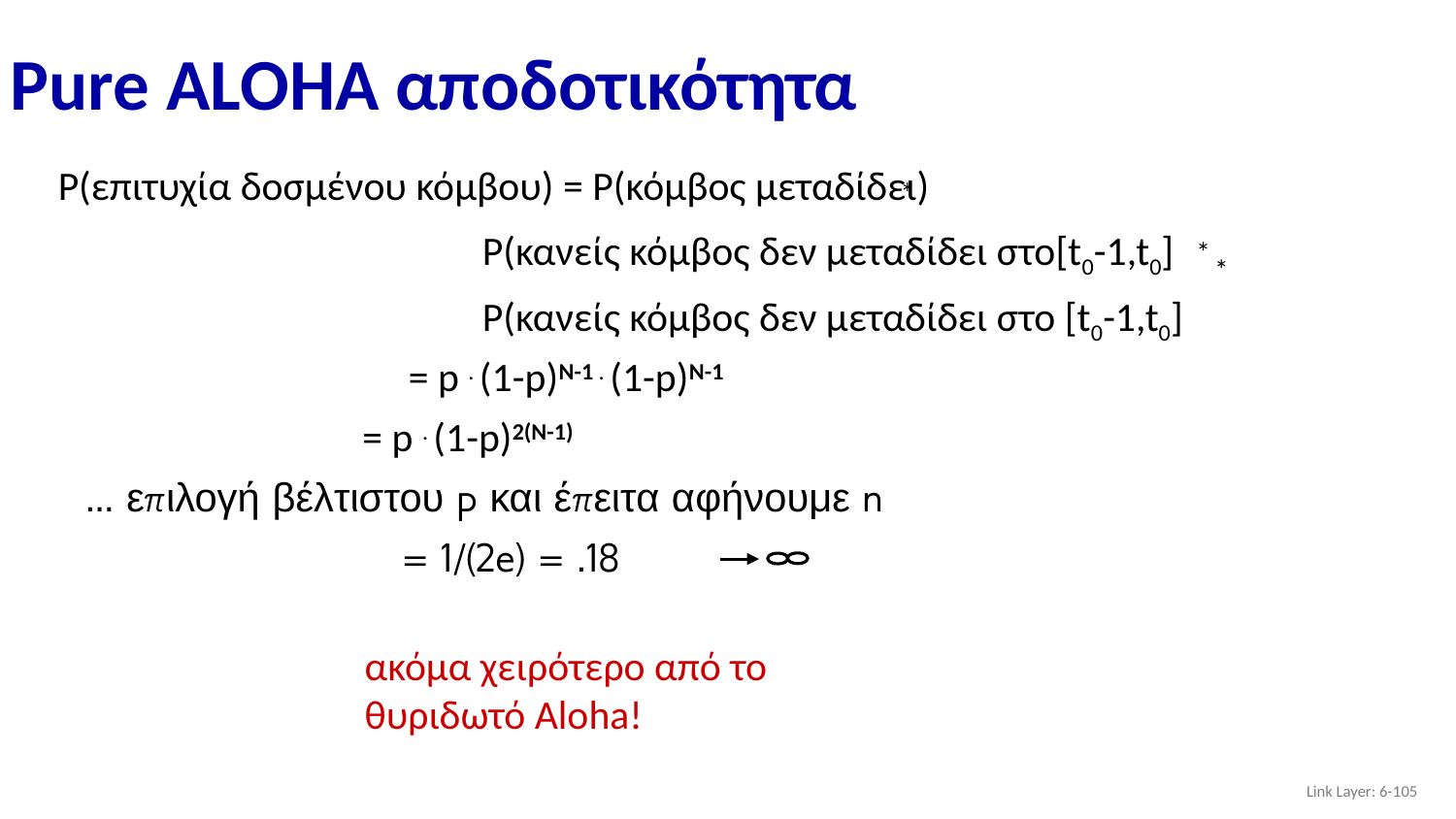

# Pure ALOHA αποδοτικότητα
P(επιτυχία δοσμένου κόμβου) = P(κόμβος μεταδίδει)
                                              P(κανείς κόμβος δεν μεταδίδει στο[t0-1,t0]
                                              P(κανείς κόμβος δεν μεταδίδει στο [t0-1,t0]
                                      = p . (1-p)N-1 . (1-p)N-1
                                                         = p . (1-p)2(N-1)
    … επιλογή βέλτιστου p και έπειτα αφήνουμε n
                                                 = 1/(2e) = .18

*
*
*

ακόμα χειρότερο από το θυριδωτό Aloha!
Link Layer: 6-105